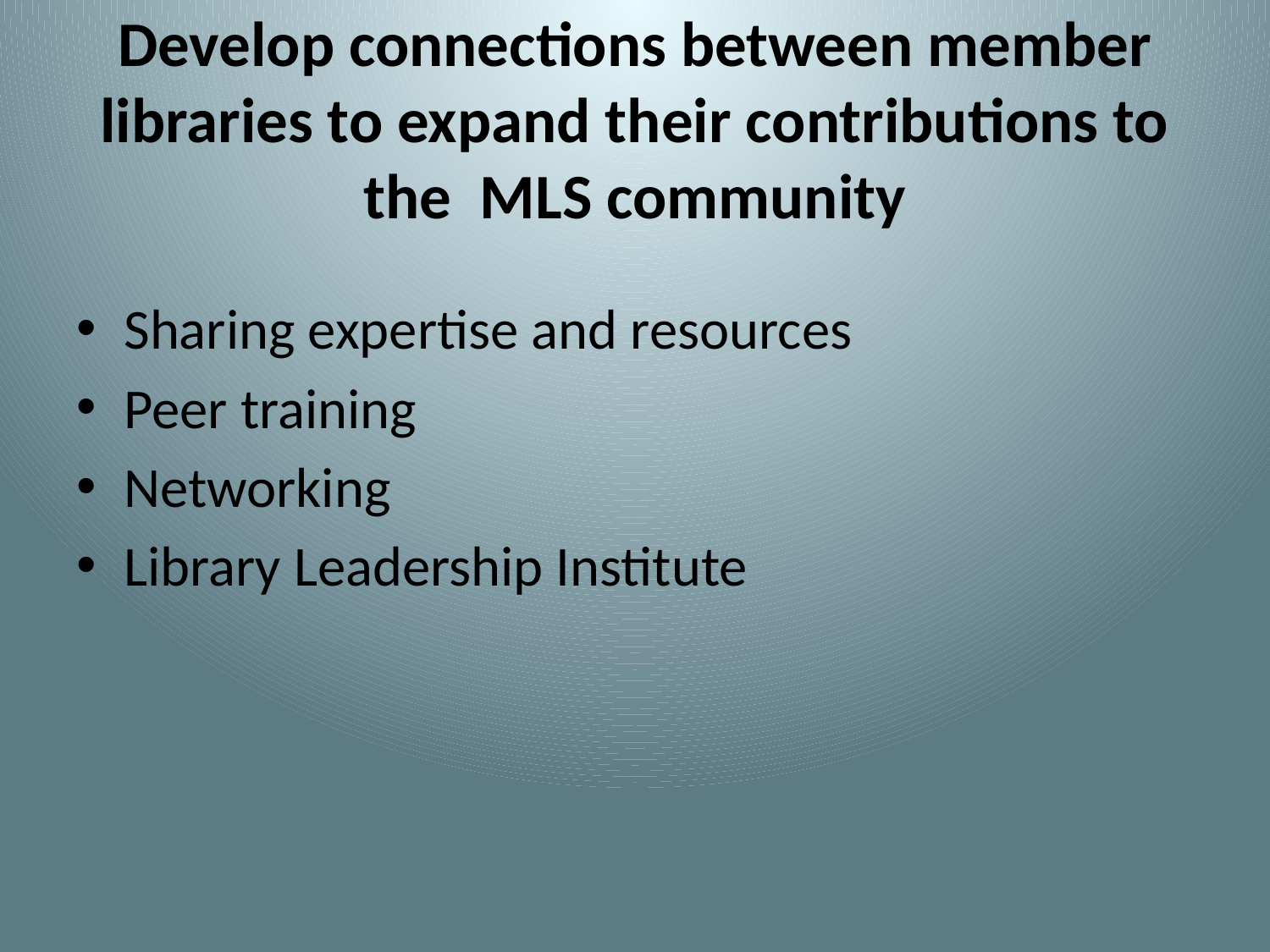

# Develop connections between member libraries to expand their contributions to the  MLS community
Sharing expertise and resources
Peer training
Networking
Library Leadership Institute